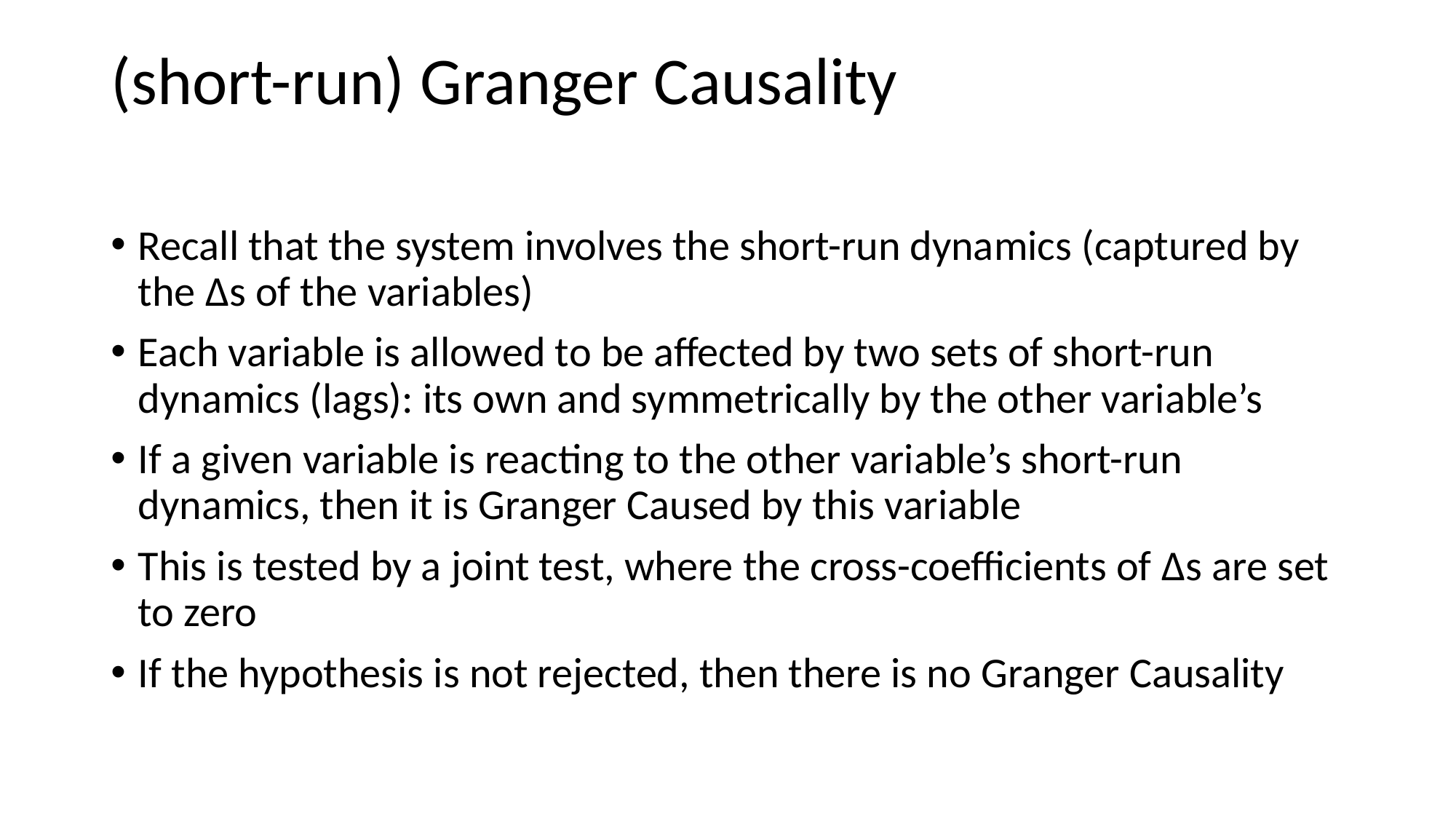

# (short-run) Granger Causality
Recall that the system involves the short-run dynamics (captured by the Δs of the variables)
Each variable is allowed to be affected by two sets of short-run dynamics (lags): its own and symmetrically by the other variable’s
If a given variable is reacting to the other variable’s short-run dynamics, then it is Granger Caused by this variable
This is tested by a joint test, where the cross-coefficients of Δs are set to zero
If the hypothesis is not rejected, then there is no Granger Causality